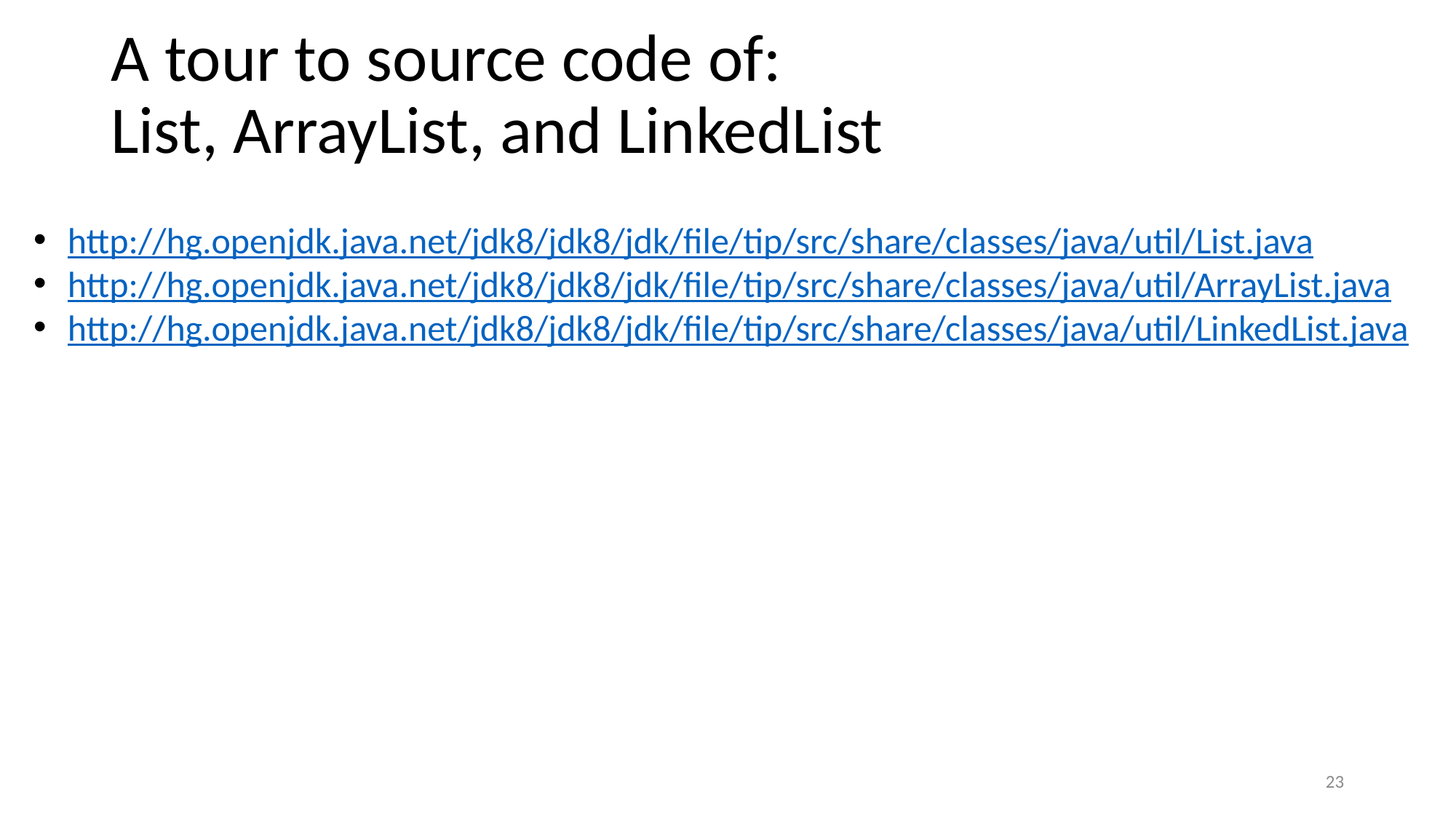

# A tour to source code of: List, ArrayList, and LinkedList
http://hg.openjdk.java.net/jdk8/jdk8/jdk/file/tip/src/share/classes/java/util/List.java
http://hg.openjdk.java.net/jdk8/jdk8/jdk/file/tip/src/share/classes/java/util/ArrayList.java
http://hg.openjdk.java.net/jdk8/jdk8/jdk/file/tip/src/share/classes/java/util/LinkedList.java
23